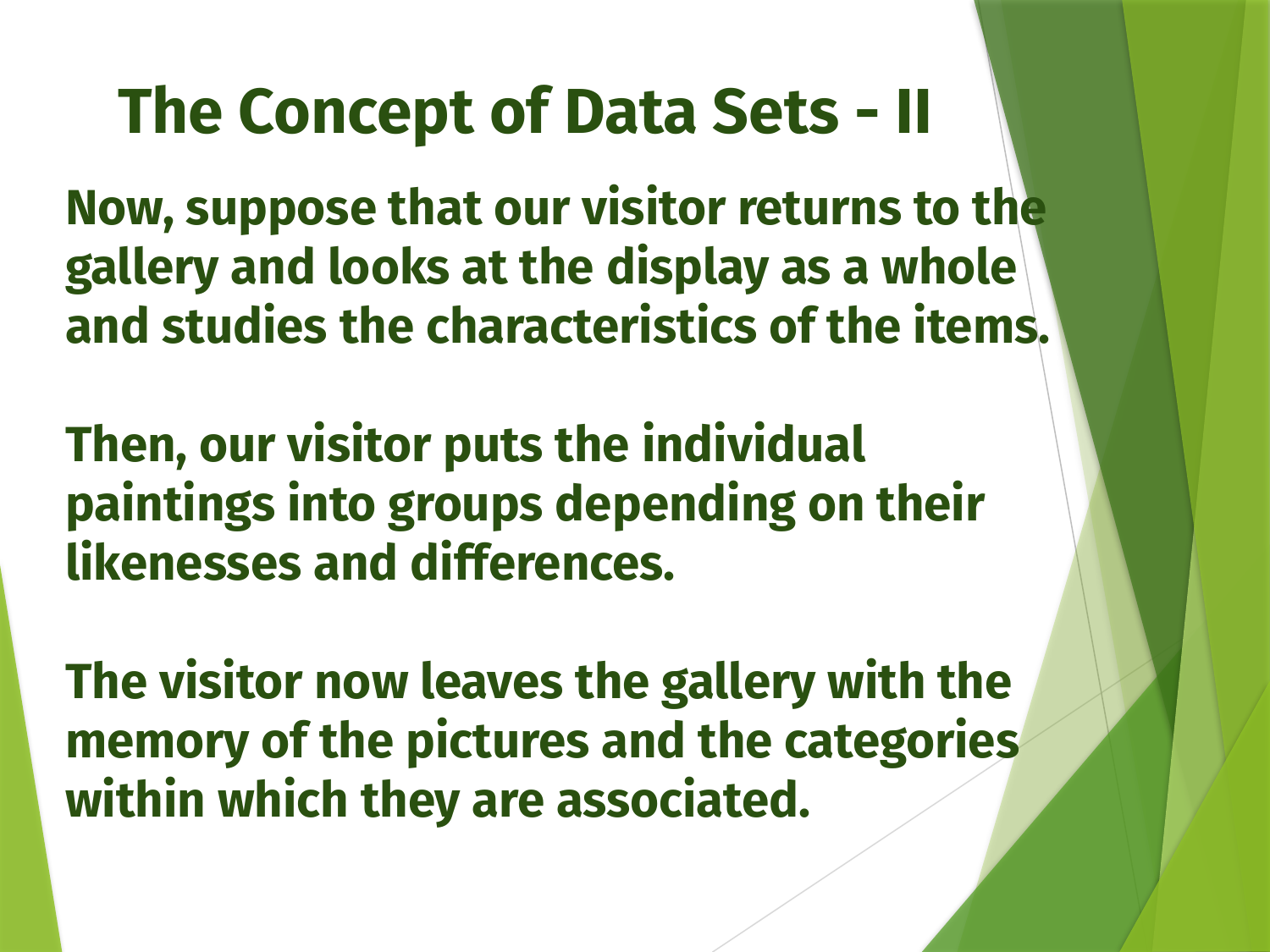

# The Concept of Data Sets - II
Now, suppose that our visitor returns to the gallery and looks at the display as a whole and studies the characteristics of the items.

Then, our visitor puts the individual paintings into groups depending on their likenesses and differences.

The visitor now leaves the gallery with the memory of the pictures and the categories within which they are associated.